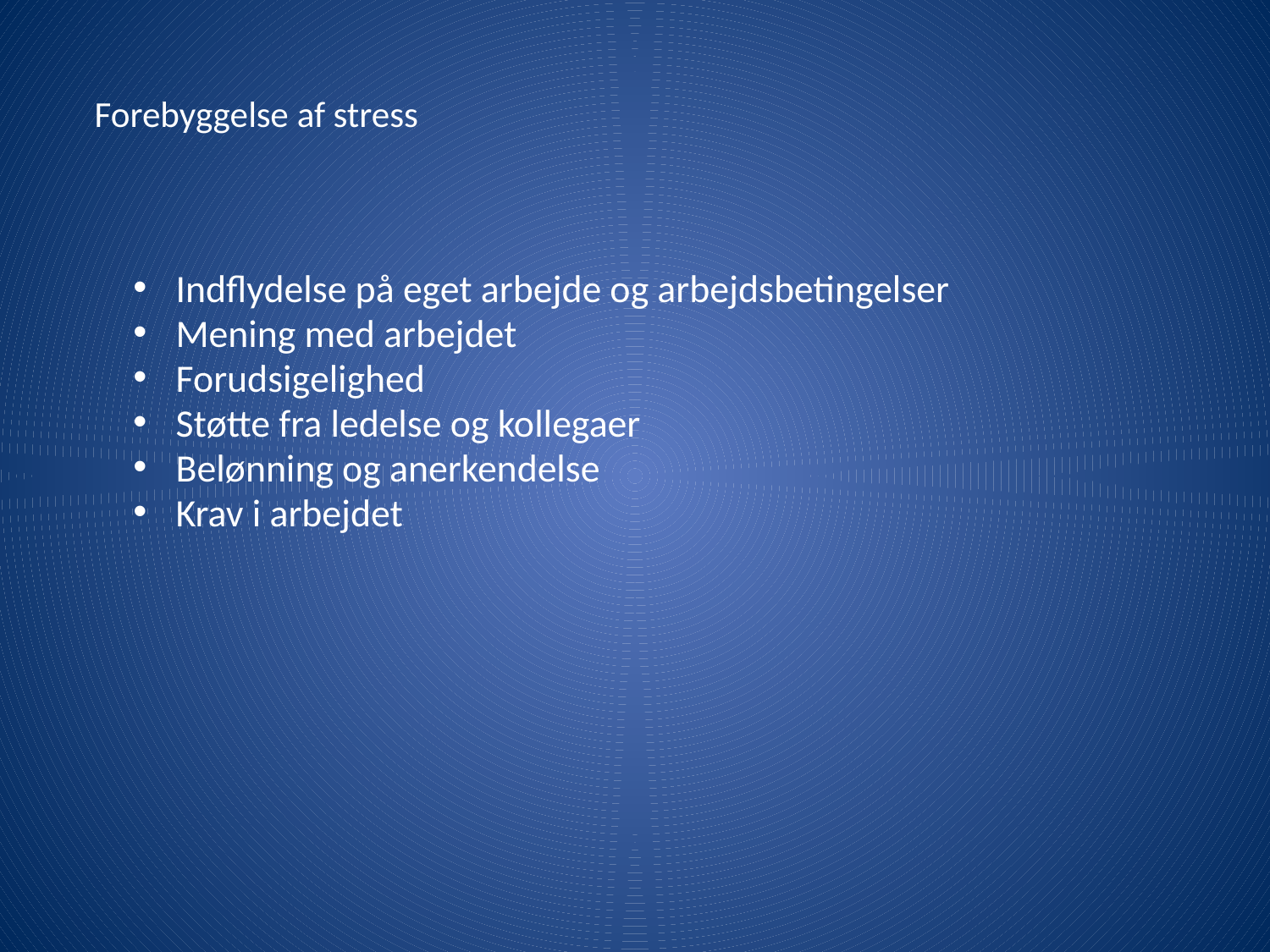

# Forebyggelse af stress
Indflydelse på eget arbejde og arbejdsbetingelser
Mening med arbejdet
Forudsigelighed
Støtte fra ledelse og kollegaer
Belønning og anerkendelse
Krav i arbejdet